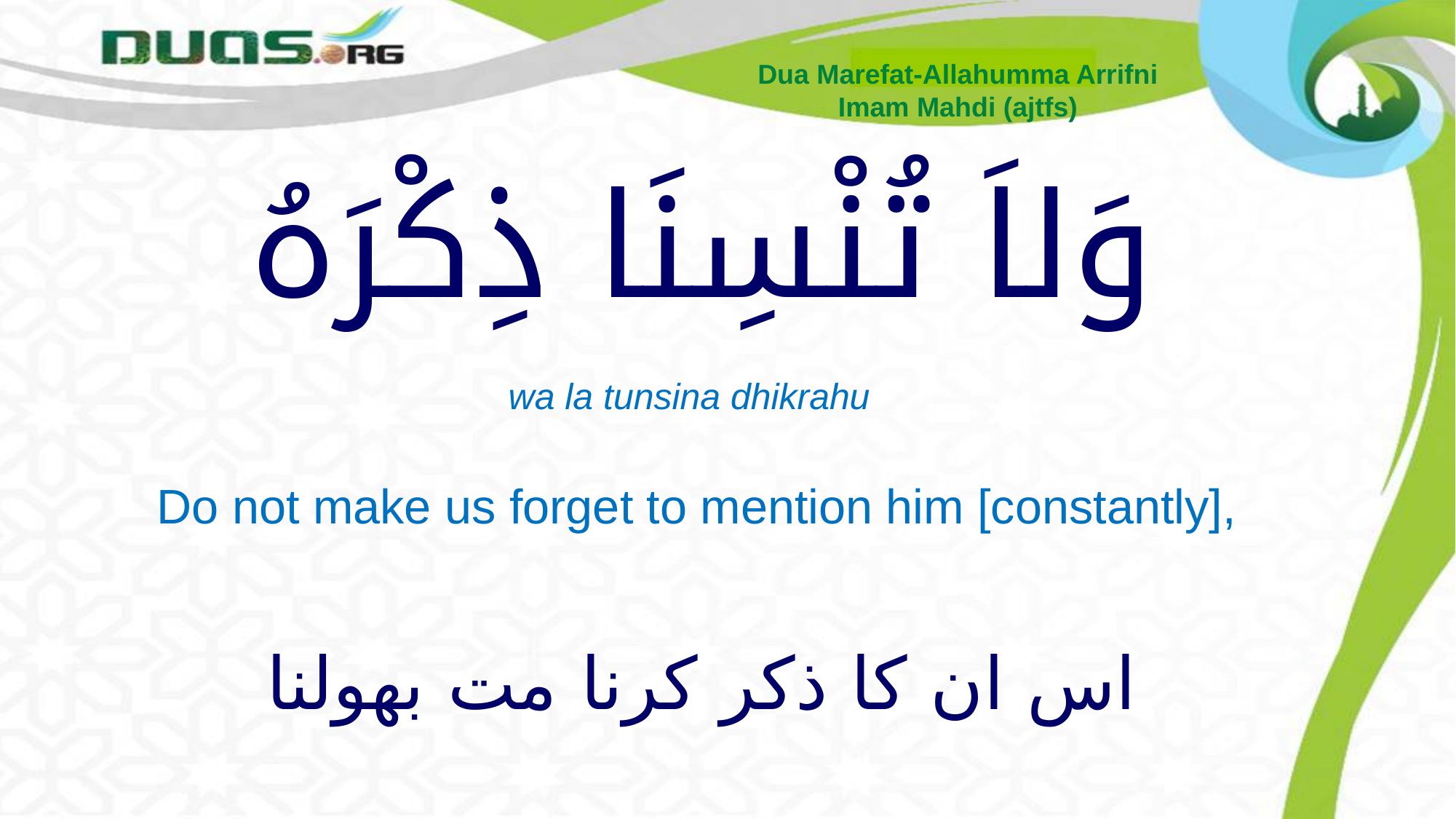

Dua Marefat-Allahumma Arrifni
Imam Mahdi (ajtfs)
# وَلاَ تُنْسِنَا ذِكْرَهُ

wa la tunsina dhikrahu

	Do not make us forget to mention him [constantly],

اس ان کا ذکر کرنا مت بھولنا